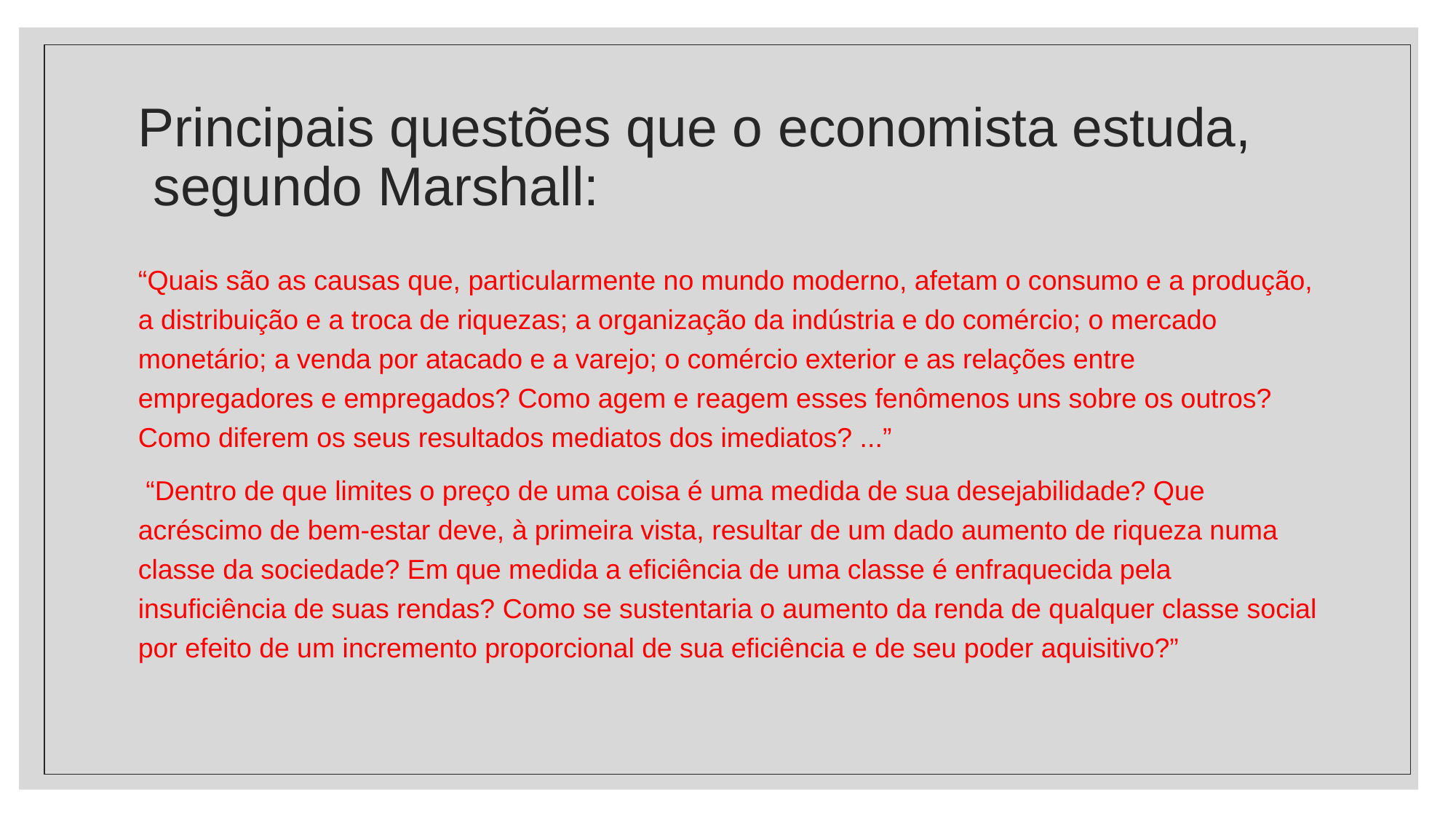

# Principais questões que o economista estuda, segundo Marshall:
“Quais são as causas que, particularmente no mundo moderno, afetam o consumo e a produção, a distribuição e a troca de riquezas; a organização da indústria e do comércio; o mercado monetário; a venda por atacado e a varejo; o comércio exterior e as relações entre empregadores e empregados? Como agem e reagem esses fenômenos uns sobre os outros? Como diferem os seus resultados mediatos dos imediatos? ...”
 “Dentro de que limites o preço de uma coisa é uma medida de sua desejabilidade? Que acréscimo de bem-estar deve, à primeira vista, resultar de um dado aumento de riqueza numa classe da sociedade? Em que medida a eficiência de uma classe é enfraquecida pela insuficiência de suas rendas? Como se sustentaria o aumento da renda de qualquer classe social por efeito de um incremento proporcional de sua eficiência e de seu poder aquisitivo?”